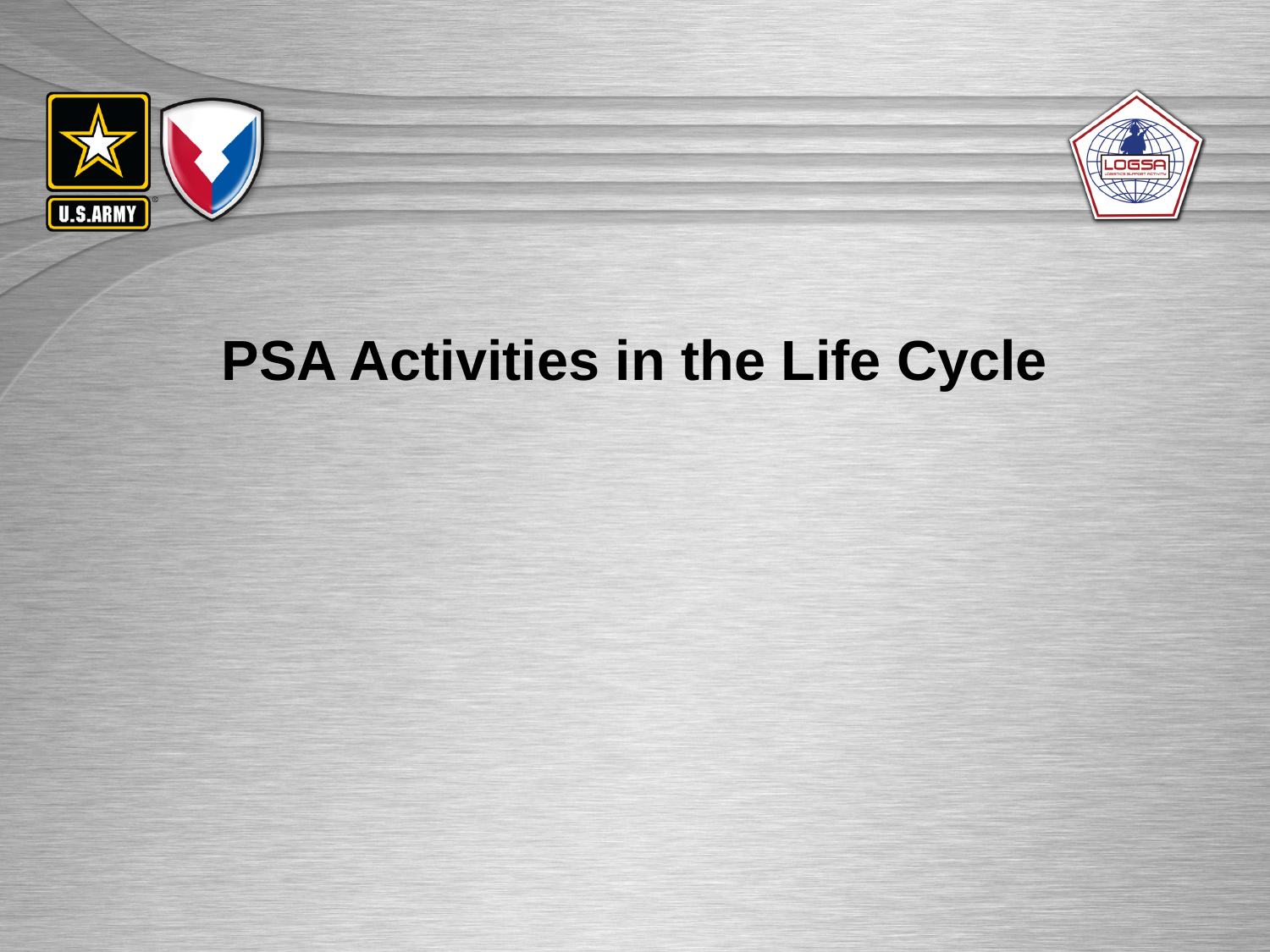

# PSA Activities in the Life Cycle